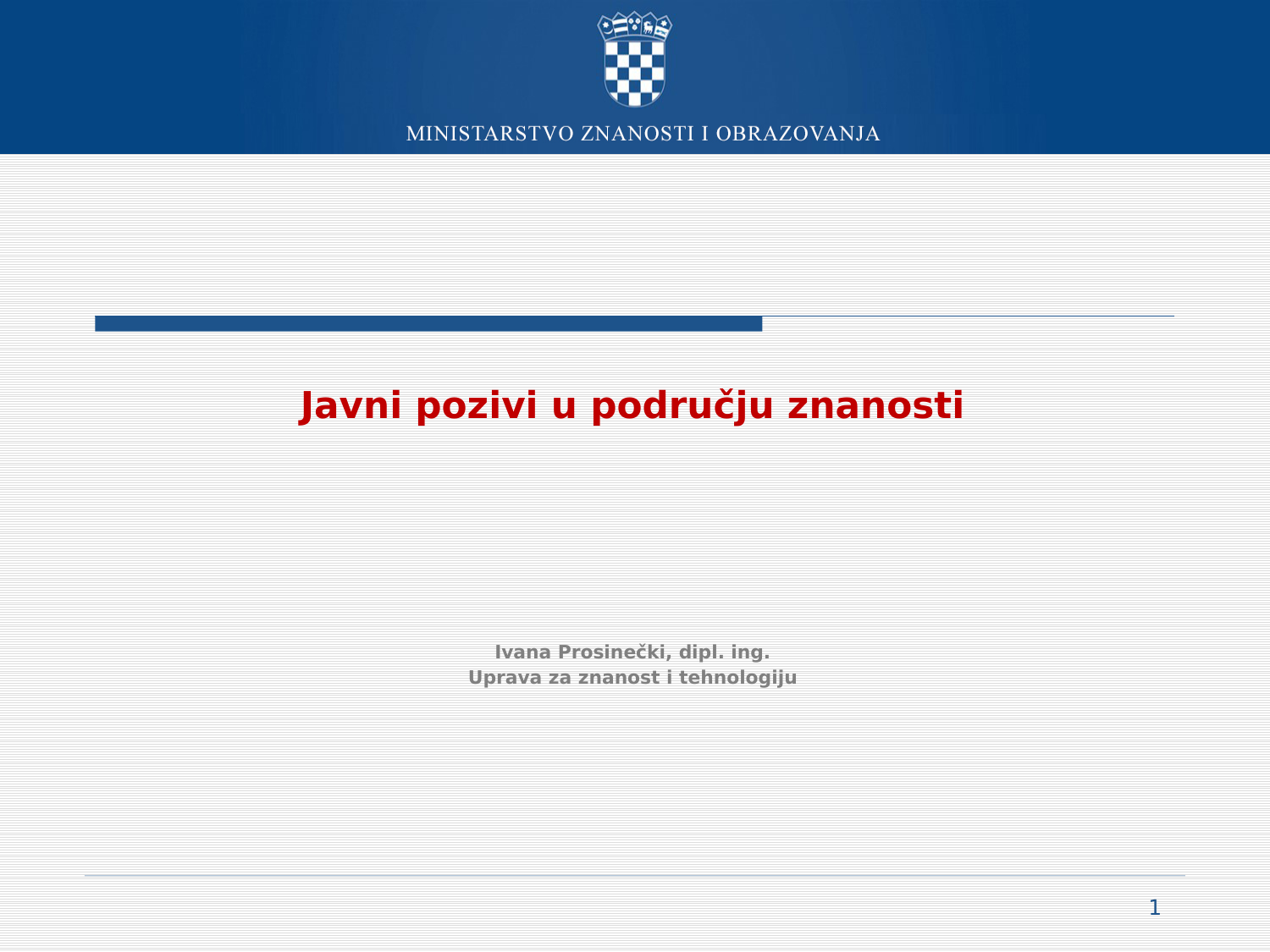

# Javni pozivi u području znanosti

Ivana Prosinečki, dipl. ing.
Uprava za znanost i tehnologiju
1